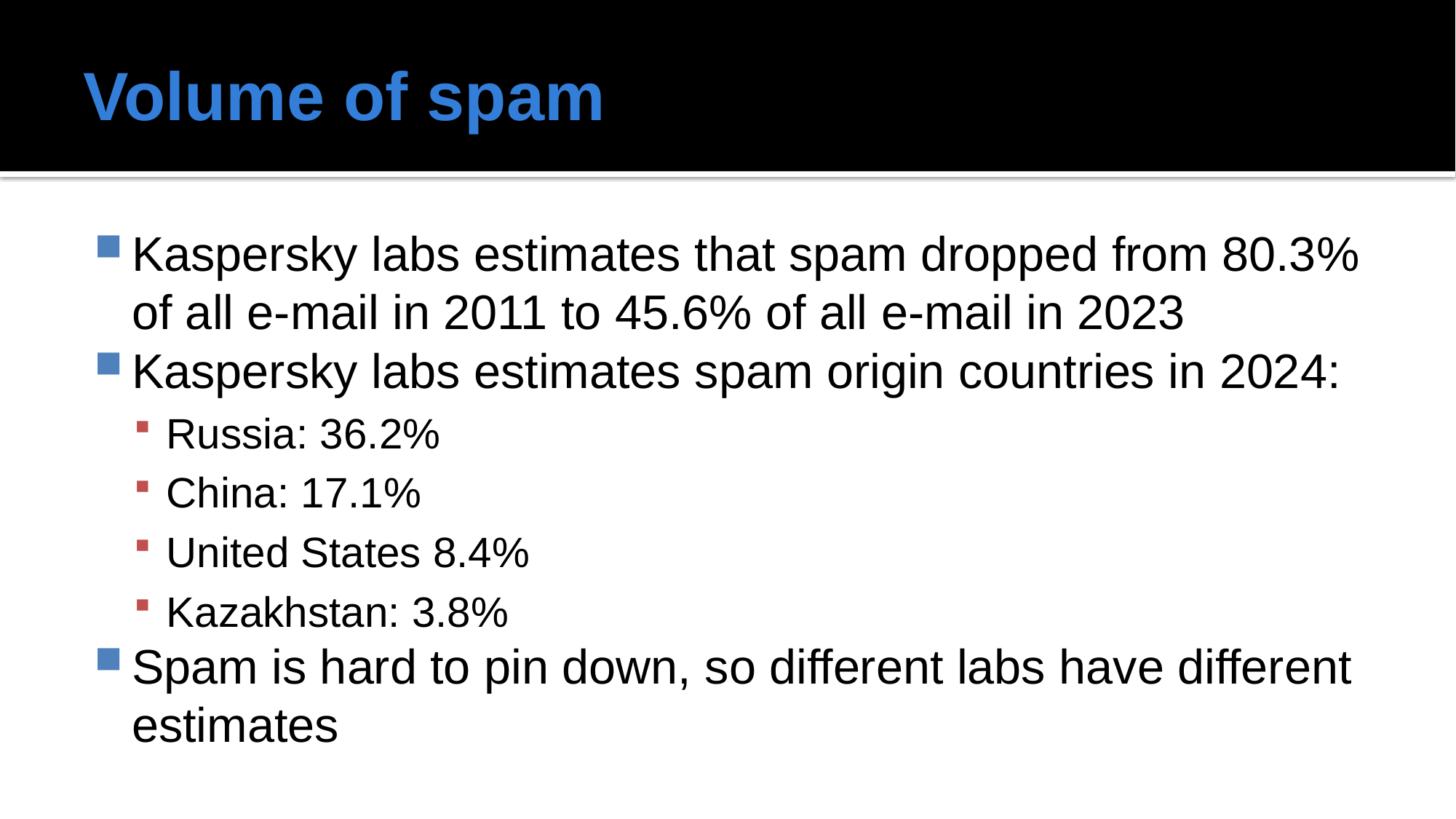

# Volume of spam
Kaspersky labs estimates that spam dropped from 80.3% of all e-mail in 2011 to 45.6% of all e-mail in 2023
Kaspersky labs estimates spam origin countries in 2024:
Russia: 36.2%
China: 17.1%
United States 8.4%
Kazakhstan: 3.8%
Spam is hard to pin down, so different labs have different estimates